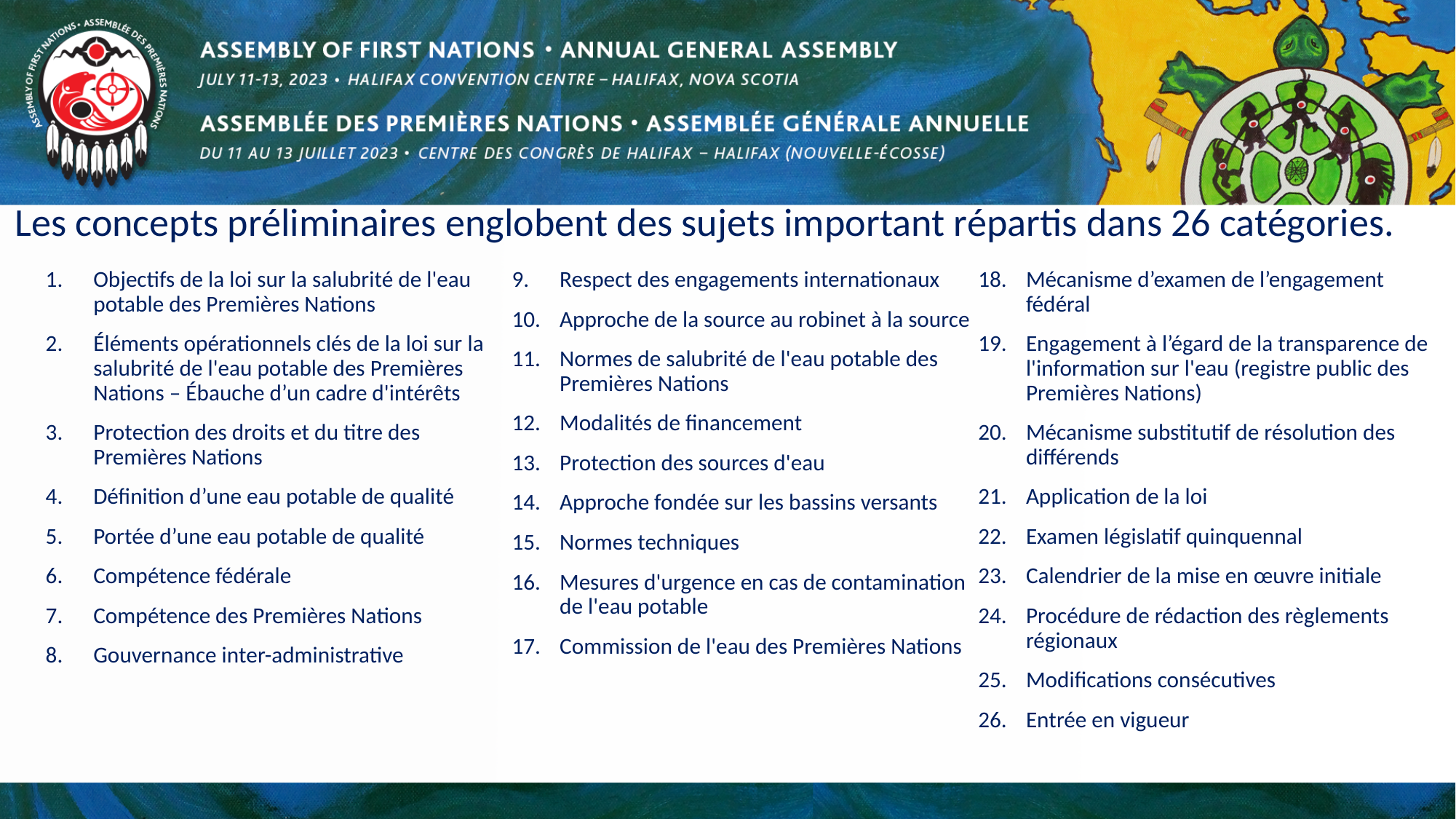

# Les concepts préliminaires englobent des sujets important répartis dans 26 catégories.
Objectifs de la loi sur la salubrité de l'eau potable des Premières Nations
Éléments opérationnels clés de la loi sur la salubrité de l'eau potable des Premières Nations – Ébauche d’un cadre d'intérêts
Protection des droits et du titre des Premières Nations
Définition d’une eau potable de qualité
Portée d’une eau potable de qualité
Compétence fédérale
Compétence des Premières Nations
Gouvernance inter-administrative

Respect des engagements internationaux
Approche de la source au robinet à la source
Normes de salubrité de l'eau potable des Premières Nations
Modalités de financement
Protection des sources d'eau
Approche fondée sur les bassins versants
Normes techniques
Mesures d'urgence en cas de contamination de l'eau potable
Commission de l'eau des Premières Nations

Mécanisme d’examen de l’engagement fédéral
Engagement à l’égard de la transparence de l'information sur l'eau (registre public des Premières Nations)
Mécanisme substitutif de résolution des différends
Application de la loi
Examen législatif quinquennal
Calendrier de la mise en œuvre initiale
Procédure de rédaction des règlements régionaux
Modifications consécutives
Entrée en vigueur